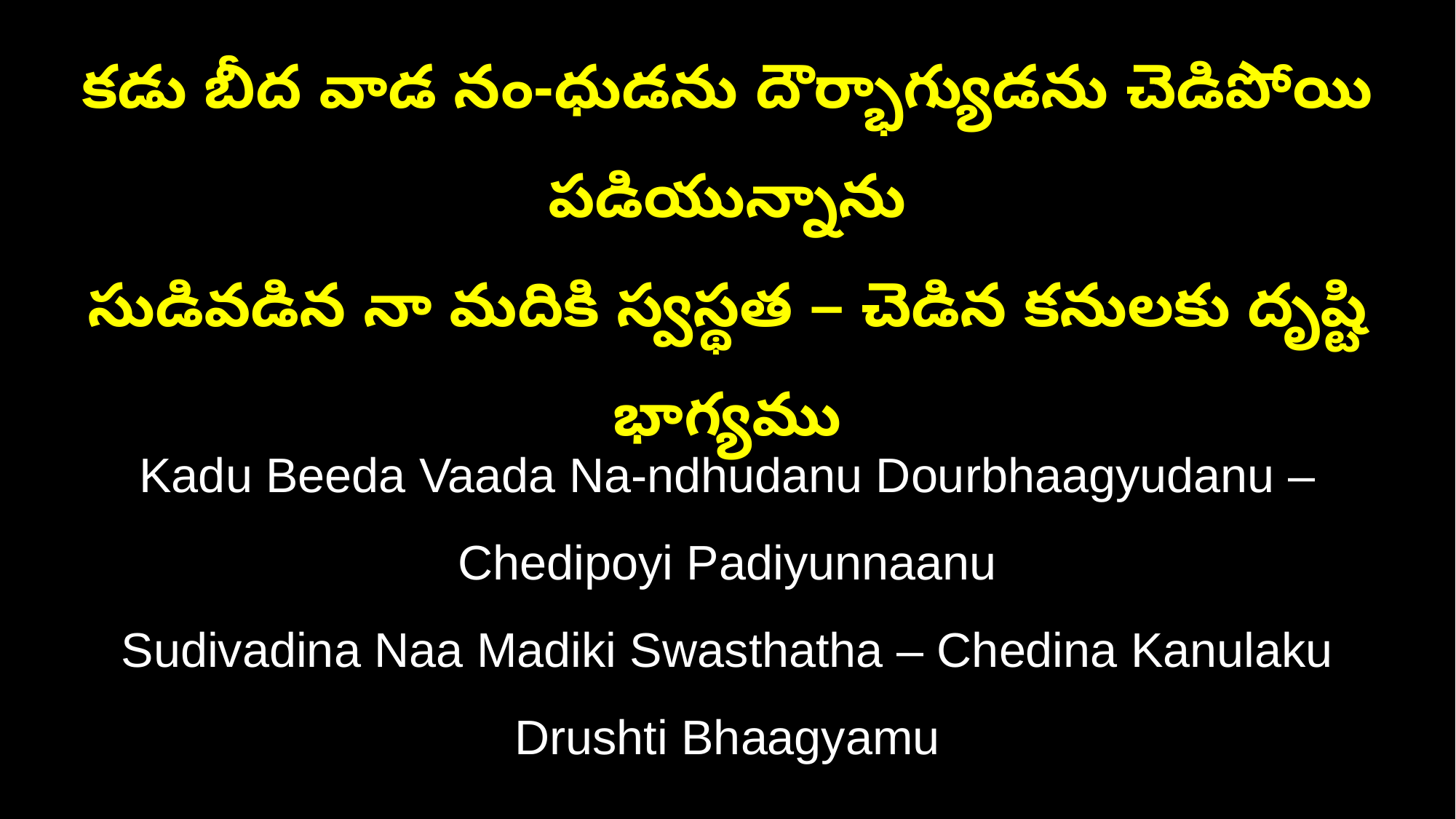

కడు బీద వాడ నం-ధుడను దౌర్భాగ్యుడను చెడిపోయి పడియున్నాను
సుడివడిన నా మదికి స్వస్థత – చెడిన కనులకు దృష్టి భాగ్యము
Kadu Beeda Vaada Na-ndhudanu Dourbhaagyudanu – Chedipoyi Padiyunnaanu
Sudivadina Naa Madiki Swasthatha – Chedina Kanulaku Drushti Bhaagyamu